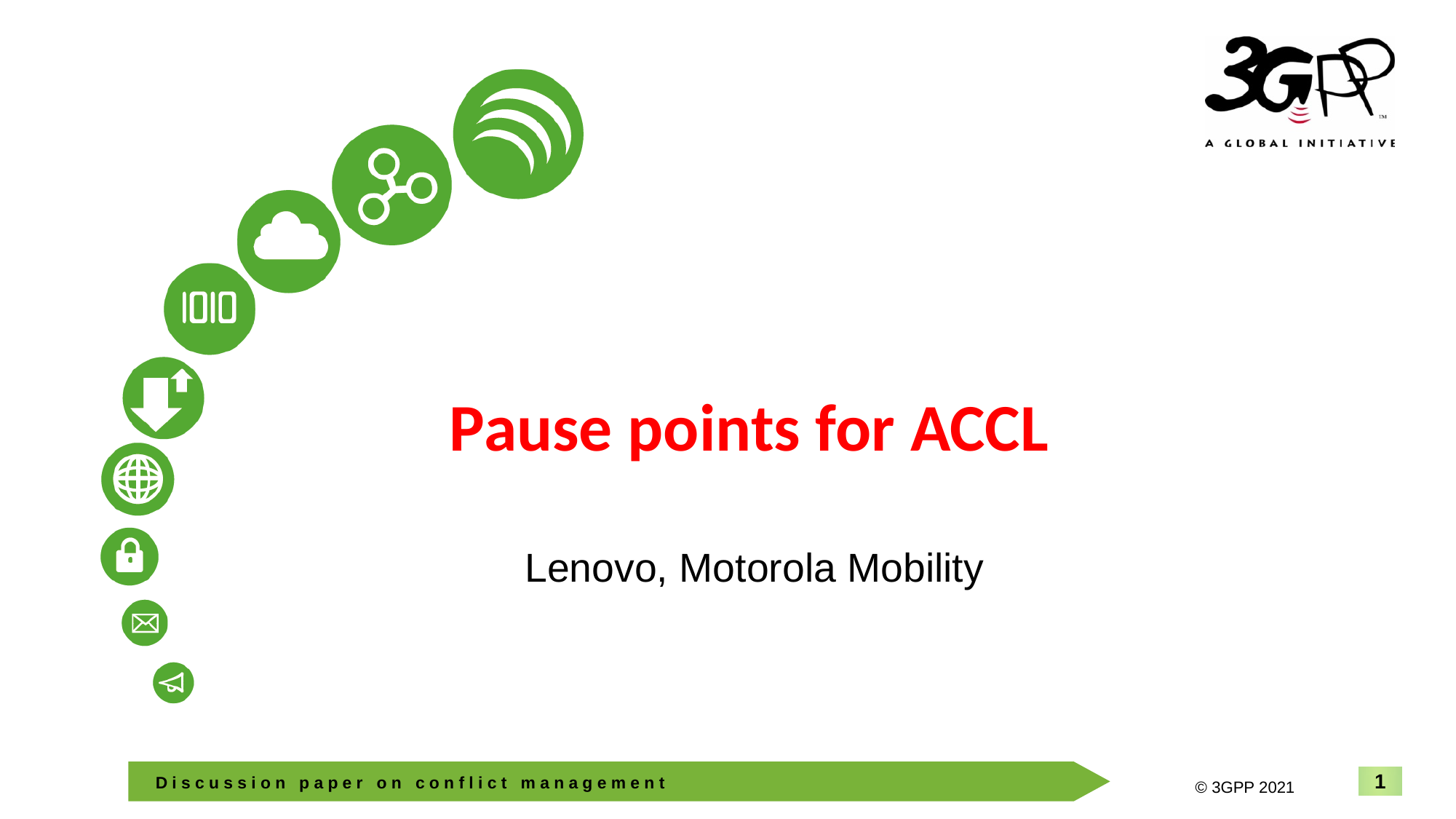

# Pause points for ACCL
Lenovo, Motorola Mobility